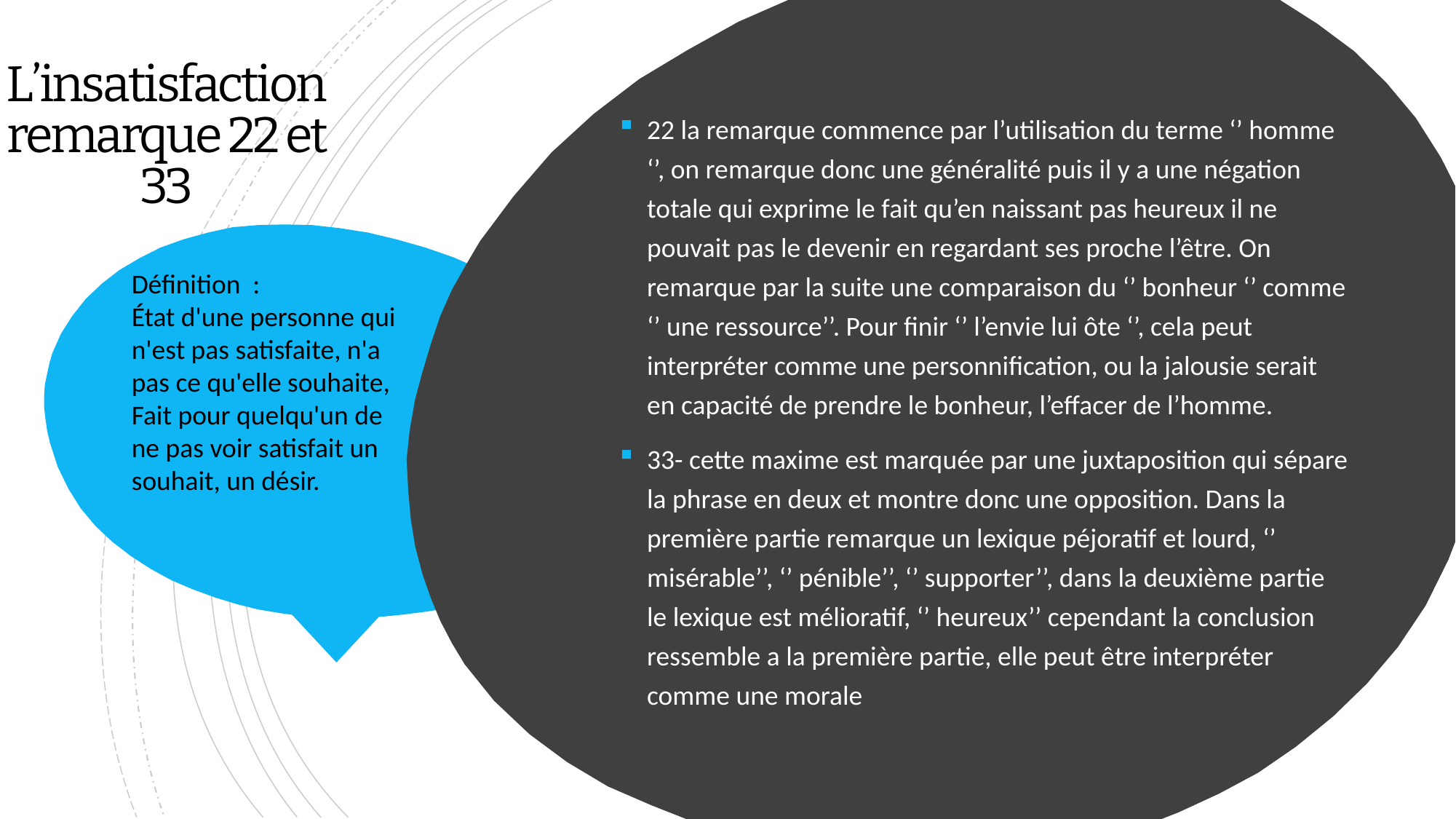

# L’insatisfaction remarque 22 et 33
22 la remarque commence par l’utilisation du terme ‘’ homme ‘’, on remarque donc une généralité puis il y a une négation totale qui exprime le fait qu’en naissant pas heureux il ne pouvait pas le devenir en regardant ses proche l’être. On remarque par la suite une comparaison du ‘’ bonheur ‘’ comme ‘’ une ressource’’. Pour finir ‘’ l’envie lui ôte ‘’, cela peut interpréter comme une personnification, ou la jalousie serait en capacité de prendre le bonheur, l’effacer de l’homme.
33- cette maxime est marquée par une juxtaposition qui sépare la phrase en deux et montre donc une opposition. Dans la première partie remarque un lexique péjoratif et lourd, ‘’ misérable’’, ‘’ pénible’’, ‘’ supporter’’, dans la deuxième partie le lexique est mélioratif, ‘’ heureux’’ cependant la conclusion ressemble a la première partie, elle peut être interpréter comme une morale

Définition  :
État d'une personne qui n'est pas satisfaite, n'a pas ce qu'elle souhaite, Fait pour quelqu'un de ne pas voir satisfait un souhait, un désir.